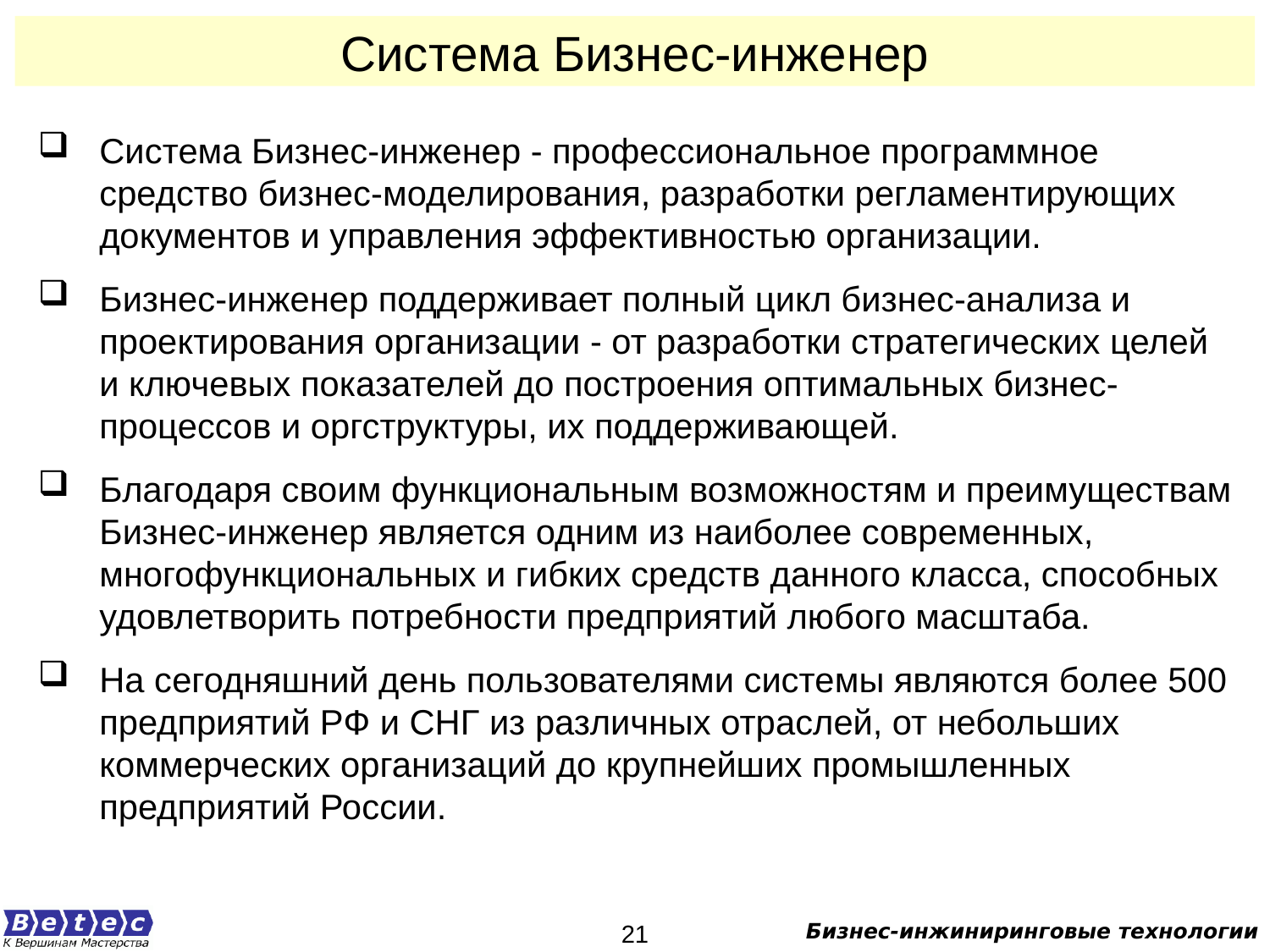

Система Бизнес-инженер
Система Бизнес-инженер - профессиональное программное средство бизнес-моделирования, разработки регламентирующих документов и управления эффективностью организации.
Бизнес-инженер поддерживает полный цикл бизнес-анализа и проектирования организации - от разработки стратегических целей и ключевых показателей до построения оптимальных бизнес-процессов и оргструктуры, их поддерживающей.
Благодаря своим функциональным возможностям и преимуществам Бизнес-инженер является одним из наиболее современных, многофункциональных и гибких средств данного класса, способных удовлетворить потребности предприятий любого масштаба.
На сегодняшний день пользователями системы являются более 500 предприятий РФ и СНГ из различных отраслей, от небольших коммерческих организаций до крупнейших промышленных предприятий России.
21